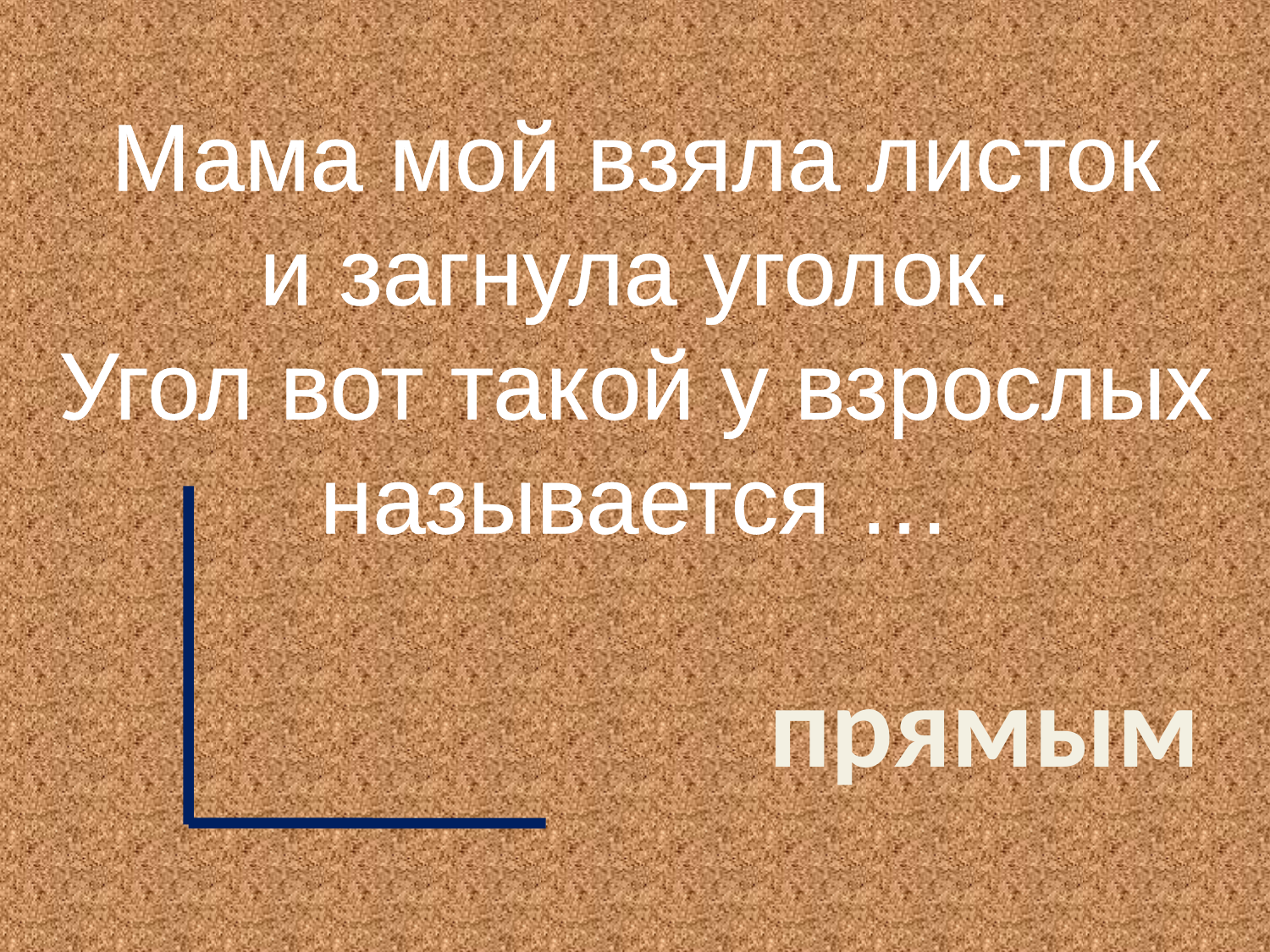

Мама мой взяла листок
и загнула уголок.
 Угол вот такой у взрослых
называется …
прямым